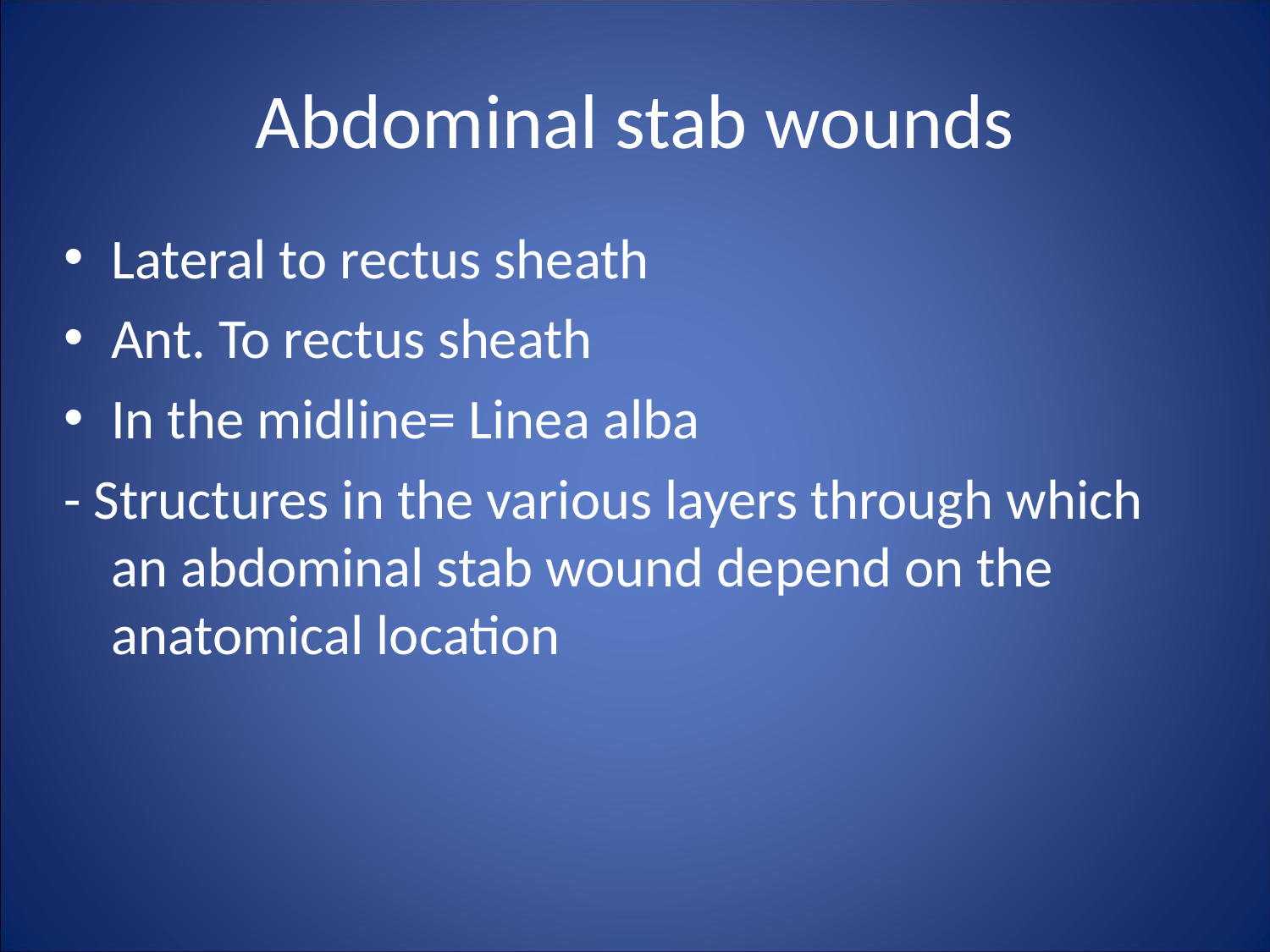

Abdominal stab wounds
Lateral to rectus sheath
Ant. To rectus sheath
In the midline= Linea alba
- Structures in the various layers through which an abdominal stab wound depend on the anatomical location